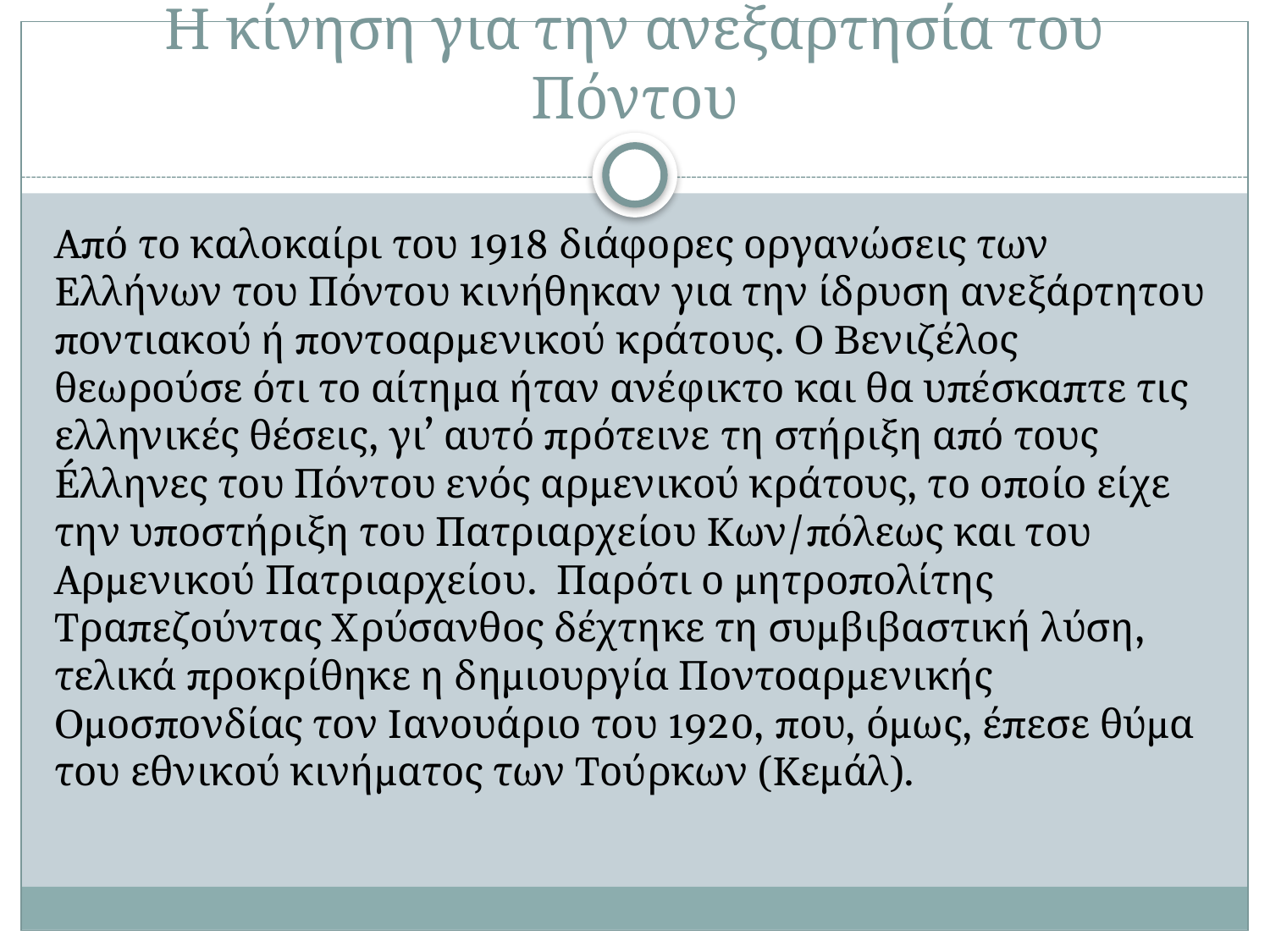

# Η κίνηση για την ανεξαρτησία του Πόντου
Από το καλοκαίρι του 1918 διάφορες οργανώσεις των Ελλήνων του Πόντου κινήθηκαν για την ίδρυση ανεξάρτητου ποντιακού ή ποντοαρμενικού κράτους. Ο Βενιζέλος θεωρούσε ότι το αίτημα ήταν ανέφικτο και θα υπέσκαπτε τις ελληνικές θέσεις, γι’ αυτό πρότεινε τη στήριξη από τους Έλληνες του Πόντου ενός αρμενικού κράτους, το οποίο είχε την υποστήριξη του Πατριαρχείου Κων/πόλεως και του Αρμενικού Πατριαρχείου.  Παρότι ο μητροπολίτης Τραπεζούντας Χρύσανθος δέχτηκε τη συμβιβαστική λύση, τελικά προκρίθηκε η δημιουργία Ποντοαρμενικής Ομοσπονδίας τον Ιανουάριο του 1920, που, όμως, έπεσε θύμα του εθνικού κινήματος των Τούρκων (Κεμάλ).